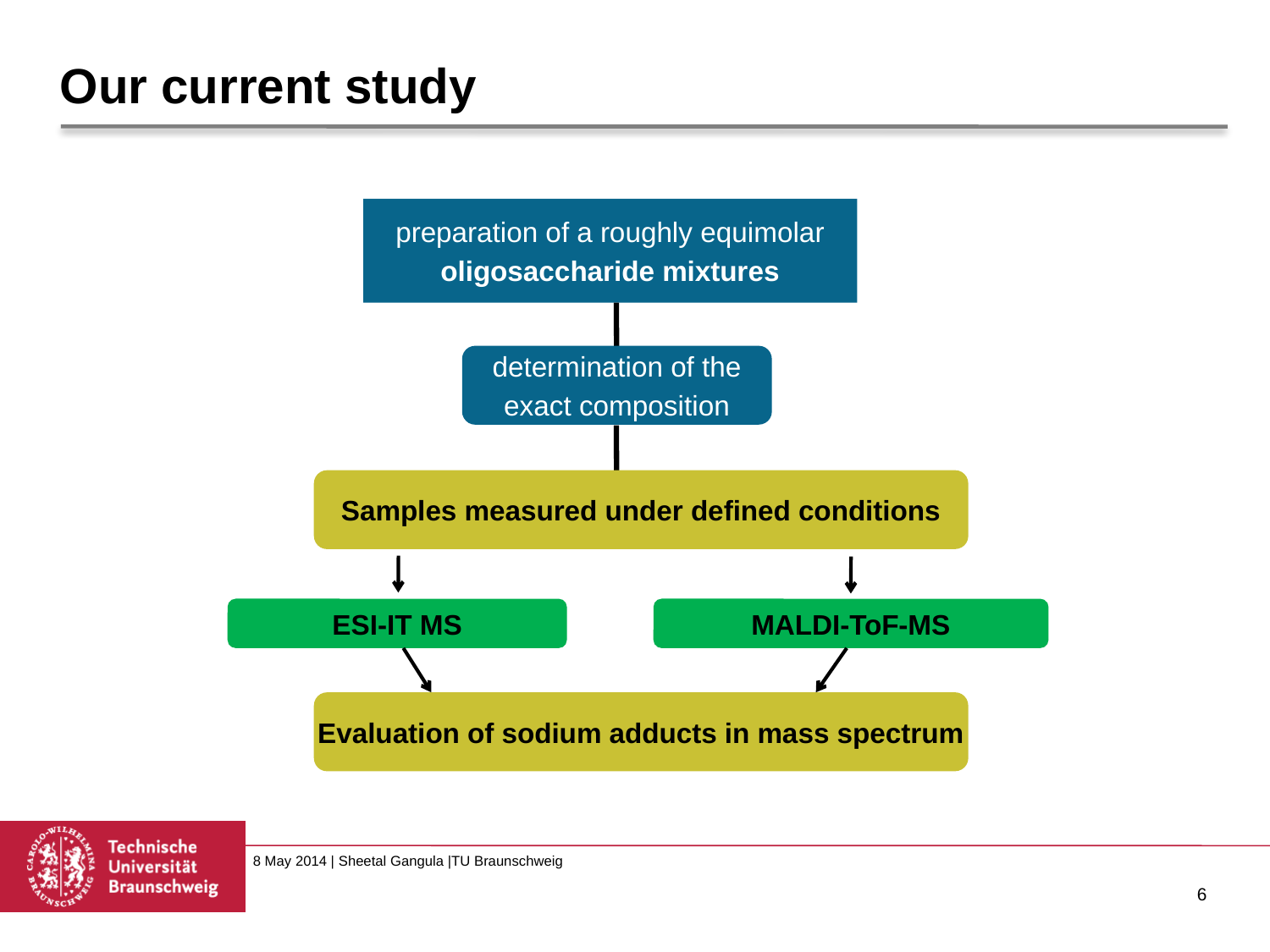

# Our current study
preparation of a roughly equimolar
oligosaccharide mixtures

determination of the
exact composition

Samples measured under defined conditions

ESI-IT MS

MALDI-ToF-MS
Evaluation of sodium adducts in mass spectrum
6